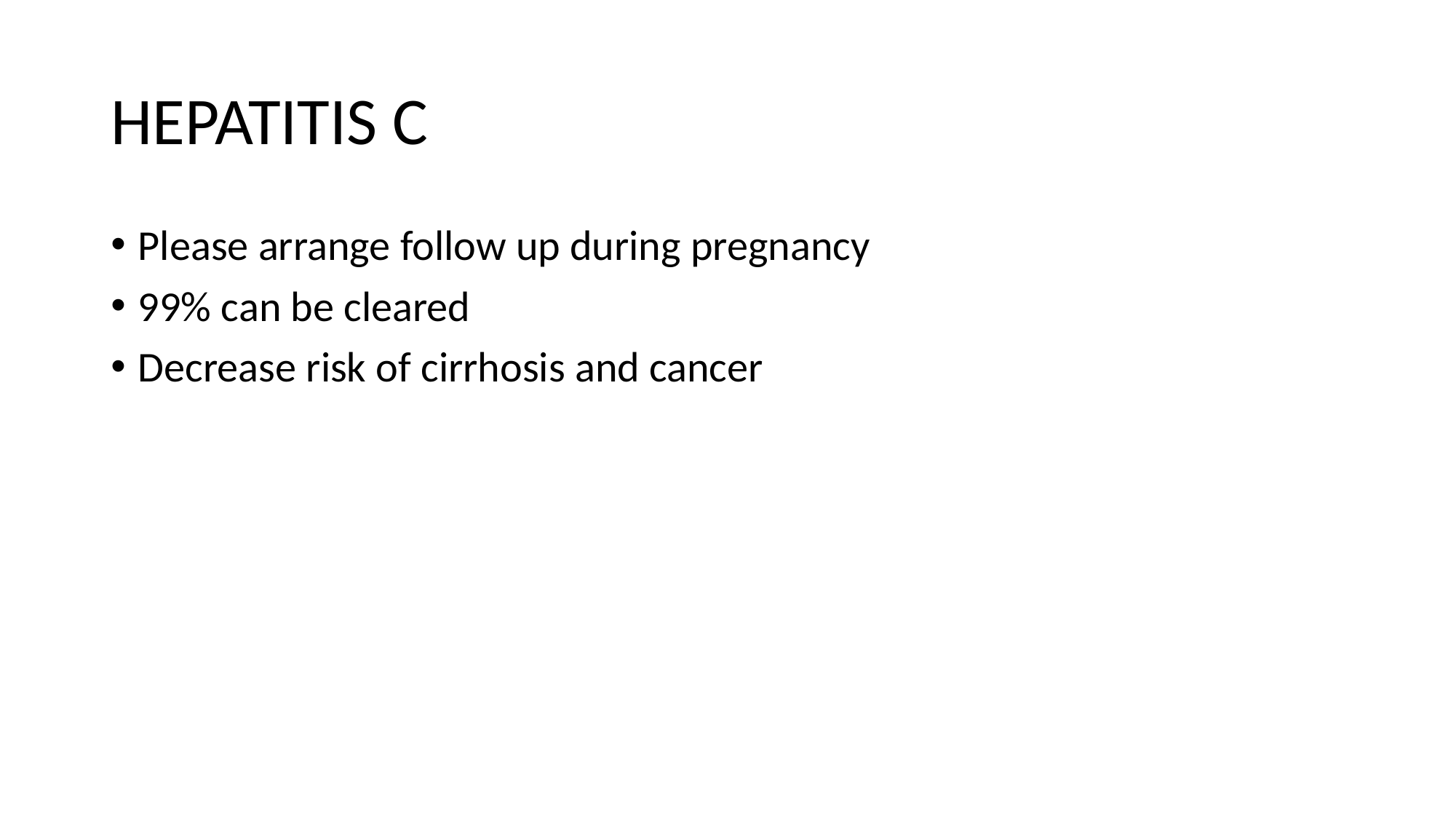

# HEPATITIS C
Please arrange follow up during pregnancy
99% can be cleared
Decrease risk of cirrhosis and cancer